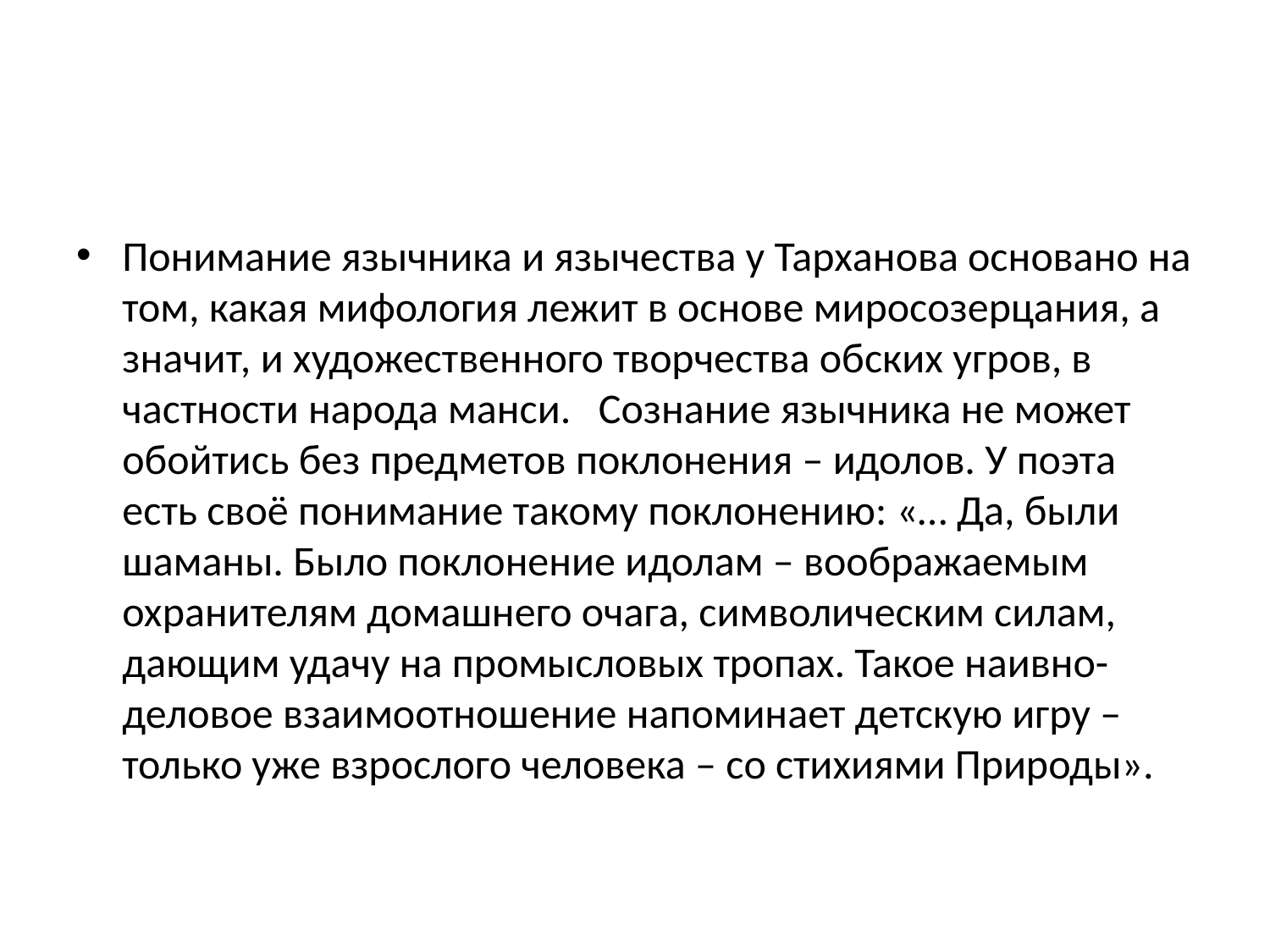

#
Понимание язычника и язычества у Тарханова основано на том, какая мифология лежит в основе миросозерцания, а значит, и художественного творчества обских угров, в частности народа манси.	Сознание язычника не может обойтись без предметов поклонения – идолов. У поэта есть своё понимание такому поклонению: «… Да, были шаманы. Было поклонение идолам – воображаемым охранителям домашнего очага, символическим силам, дающим удачу на промысловых тропах. Такое наивно-деловое взаимоотношение напоминает детскую игру – только уже взрослого человека – со стихиями Природы».